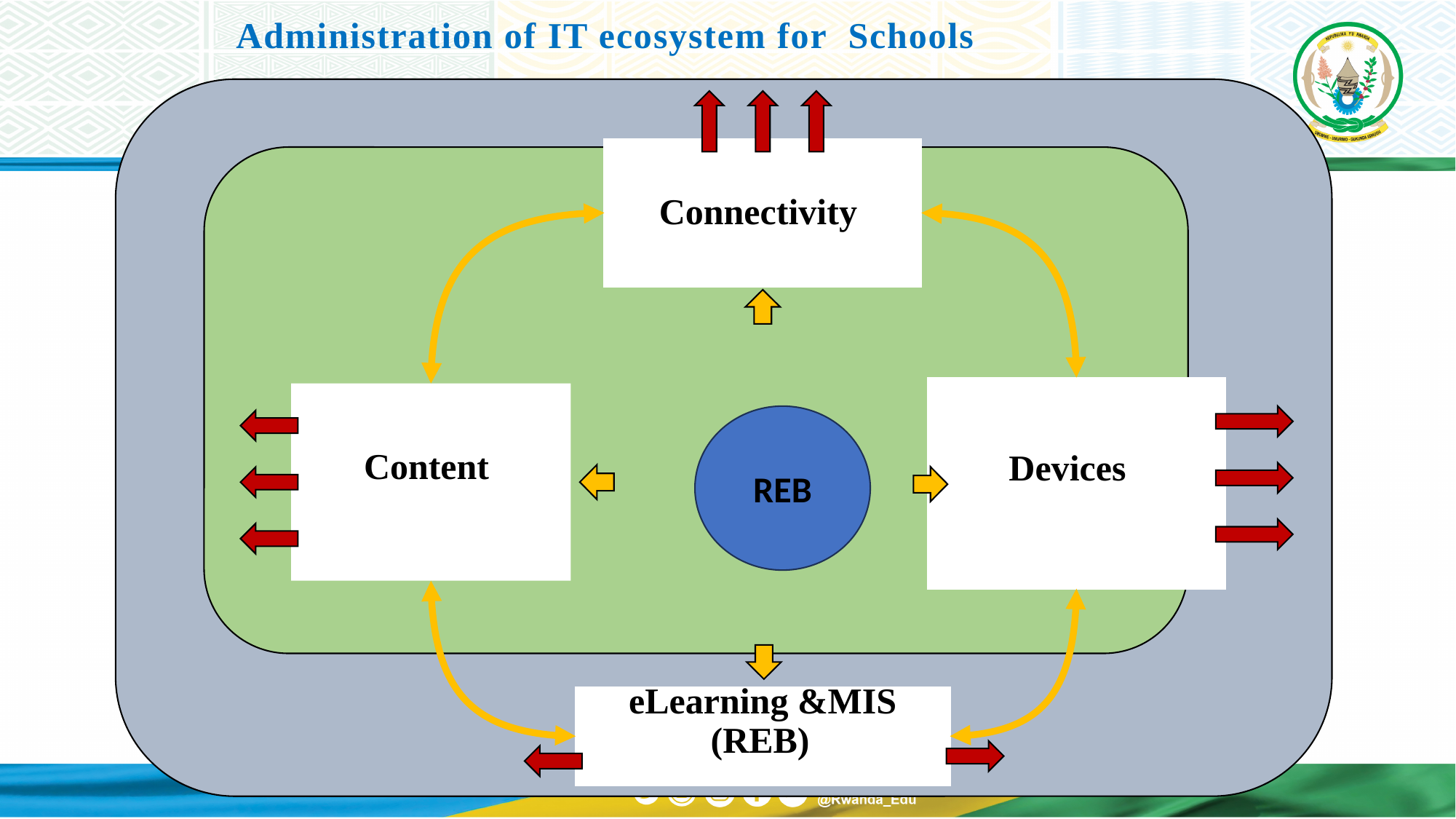

Administration of IT ecosystem for  Schools

Connectivity

Devices

Content

REB

eLearning &MIS (REB)